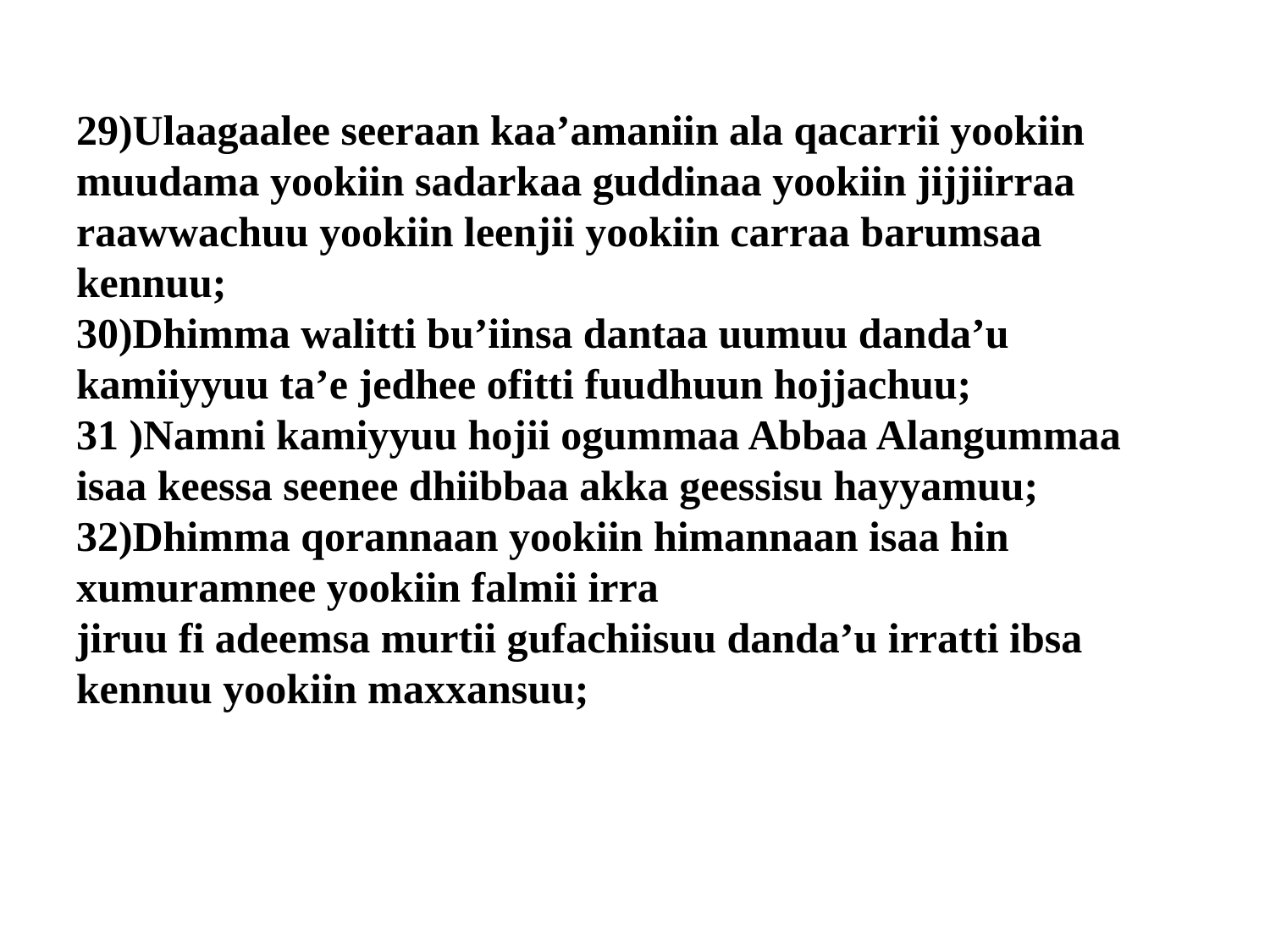

29)Ulaagaalee seeraan kaa’amaniin ala qacarrii yookiin muudama yookiin sadarkaa guddinaa yookiin jijjiirraa raawwachuu yookiin leenjii yookiin carraa barumsaa
kennuu;
30)Dhimma walitti bu’iinsa dantaa uumuu danda’u kamiiyyuu ta’e jedhee ofitti fuudhuun hojjachuu;
31 )Namni kamiyyuu hojii ogummaa Abbaa Alangummaa isaa keessa seenee dhiibbaa akka geessisu hayyamuu;
32)Dhimma qorannaan yookiin himannaan isaa hin xumuramnee yookiin falmii irra
jiruu fi adeemsa murtii gufachiisuu danda’u irratti ibsa kennuu yookiin maxxansuu;